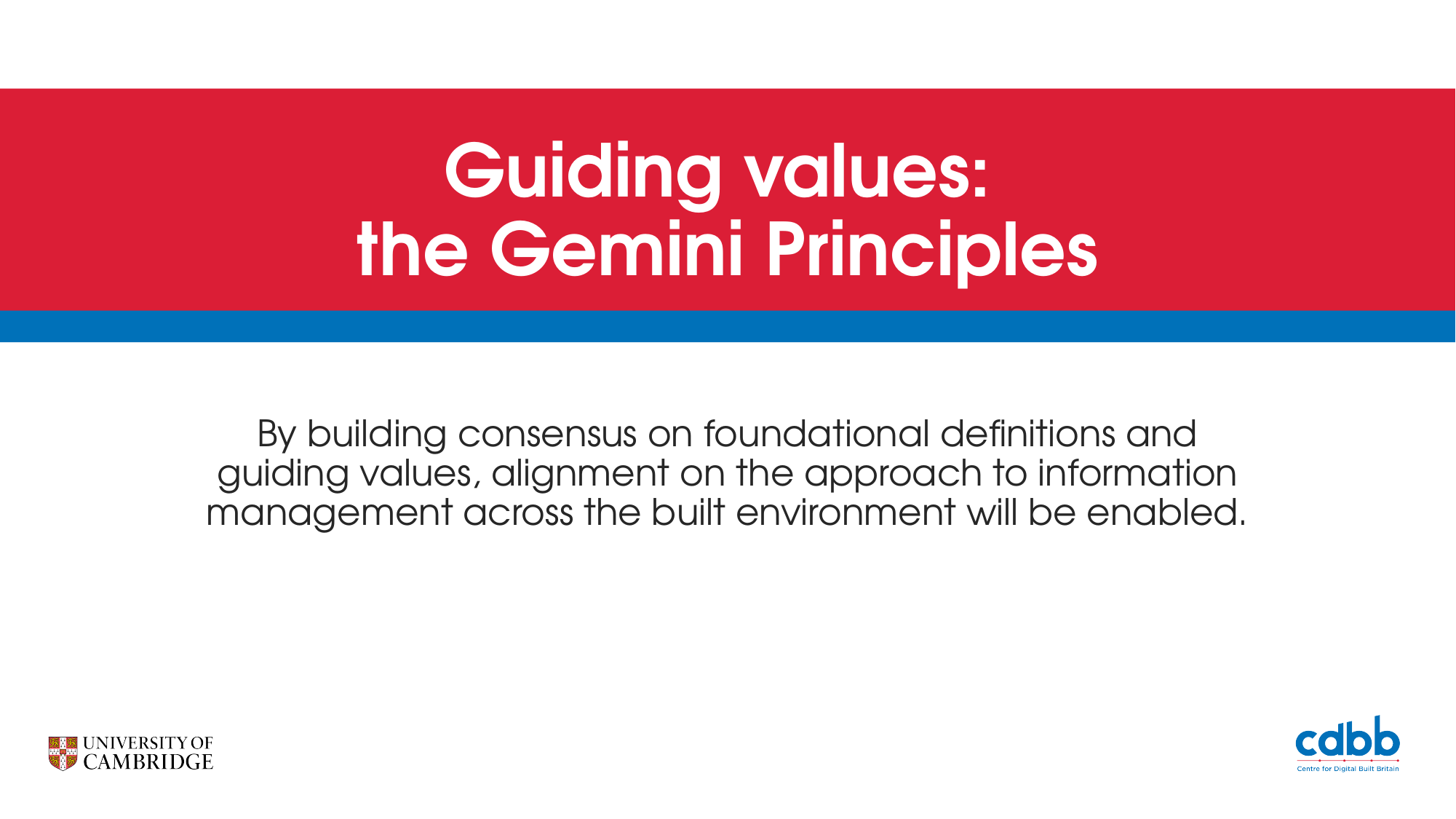

# Guiding values: the Gemini Principles
By building consensus on foundational definitions and guiding values, alignment on the approach to information management across the built environment will be enabled.